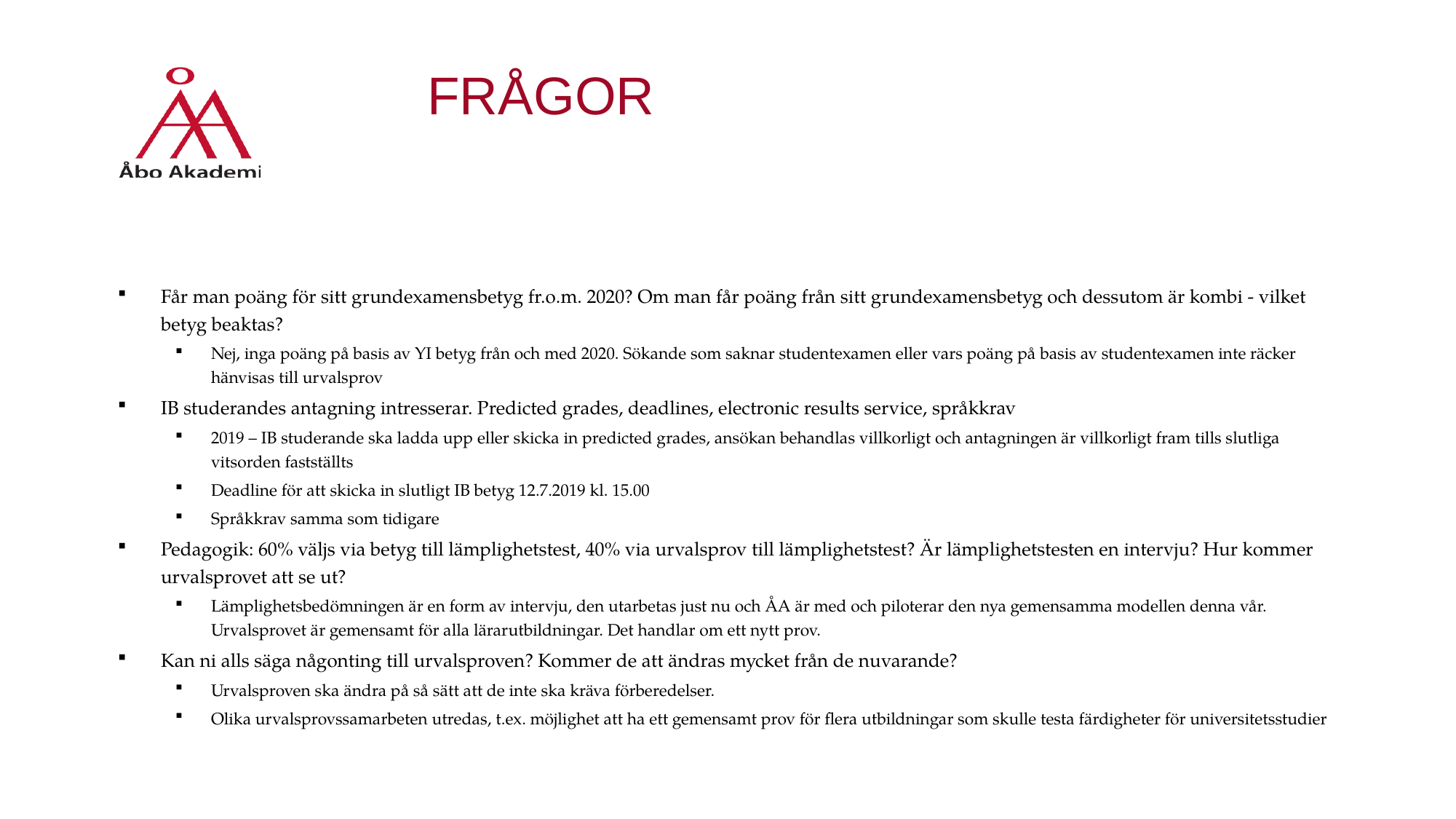

# Frågor
Får man poäng för sitt grundexamensbetyg fr.o.m. 2020? Om man får poäng från sitt grundexamensbetyg och dessutom är kombi - vilket betyg beaktas?
Nej, inga poäng på basis av YI betyg från och med 2020. Sökande som saknar studentexamen eller vars poäng på basis av studentexamen inte räcker hänvisas till urvalsprov
IB studerandes antagning intresserar. Predicted grades, deadlines, electronic results service, språkkrav
2019 – IB studerande ska ladda upp eller skicka in predicted grades, ansökan behandlas villkorligt och antagningen är villkorligt fram tills slutliga vitsorden fastställts
Deadline för att skicka in slutligt IB betyg 12.7.2019 kl. 15.00
Språkkrav samma som tidigare
Pedagogik: 60% väljs via betyg till lämplighetstest, 40% via urvalsprov till lämplighetstest? Är lämplighetstesten en intervju? Hur kommer urvalsprovet att se ut?
Lämplighetsbedömningen är en form av intervju, den utarbetas just nu och ÅA är med och piloterar den nya gemensamma modellen denna vår. Urvalsprovet är gemensamt för alla lärarutbildningar. Det handlar om ett nytt prov.
Kan ni alls säga någonting till urvalsproven? Kommer de att ändras mycket från de nuvarande?
Urvalsproven ska ändra på så sätt att de inte ska kräva förberedelser.
Olika urvalsprovssamarbeten utredas, t.ex. möjlighet att ha ett gemensamt prov för flera utbildningar som skulle testa färdigheter för universitetsstudier